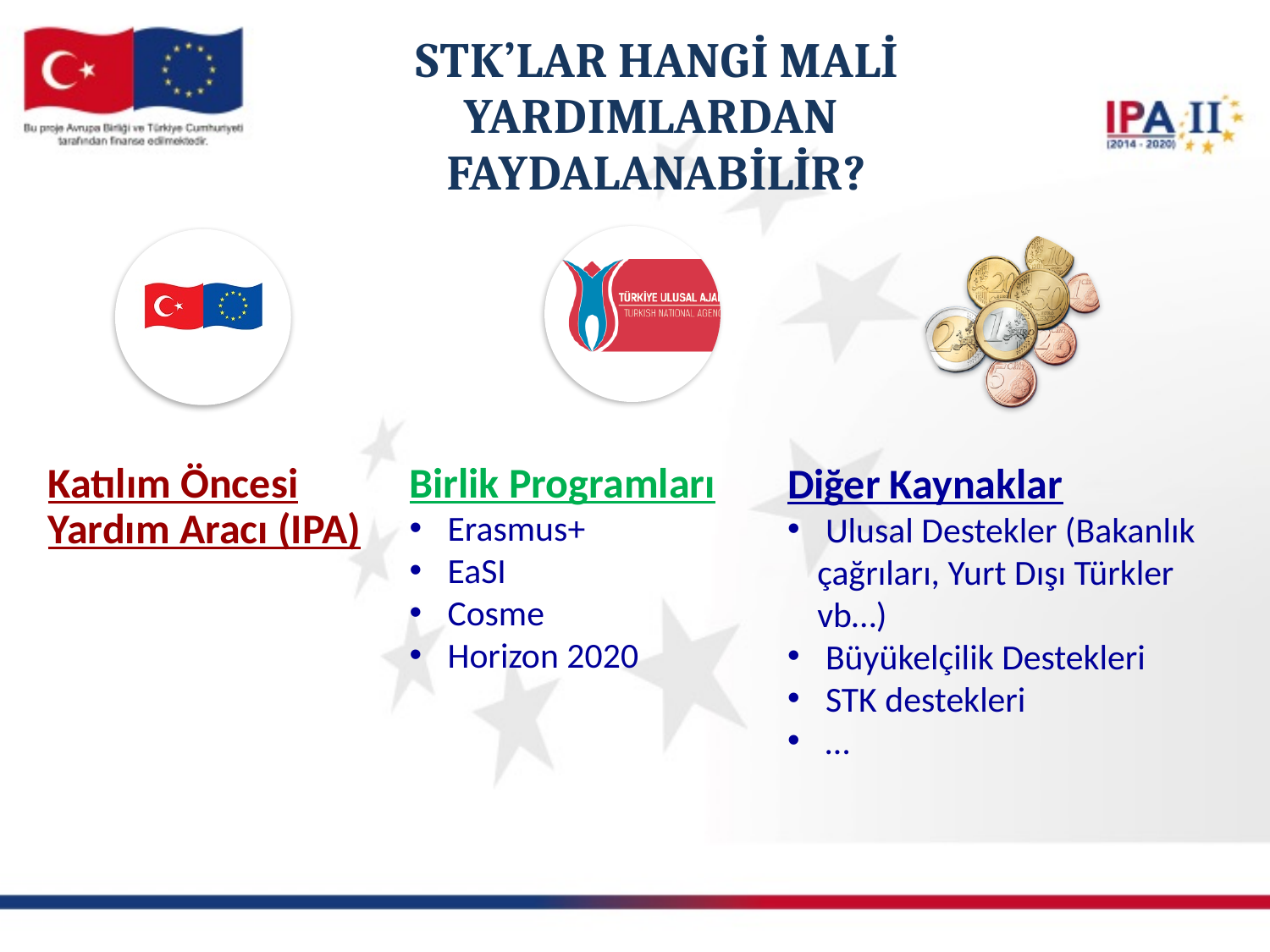

STK’LAR HANGİ MALİ YARDIMLARDAN
FAYDALANABİLİR?

Birlik Programları
 Erasmus+
 EaSI
 Cosme
 Horizon 2020

Diğer Kaynaklar
 Ulusal Destekler (Bakanlık çağrıları, Yurt Dışı Türkler vb…)
 Büyükelçilik Destekleri
 STK destekleri
 …

Katılım Öncesi Yardım Aracı (IPA)